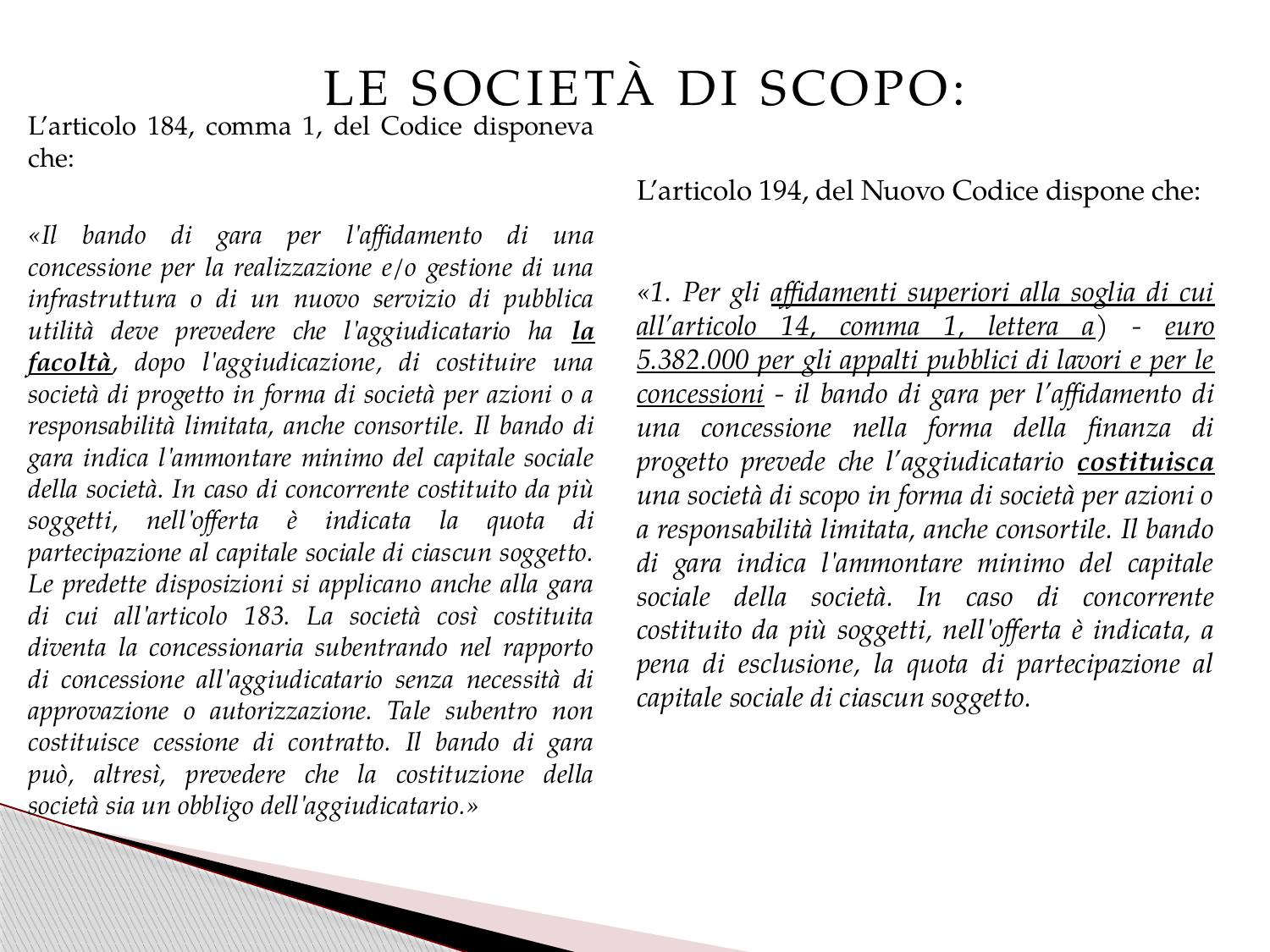

# LE SOCIETÀ DI SCOPO:
L’articolo 184, comma 1, del Codice disponeva che:

«Il bando di gara per l'affidamento di una concessione per la realizzazione e/o gestione di una infrastruttura o di un nuovo servizio di pubblica utilità deve prevedere che l'aggiudicatario ha la facoltà, dopo l'aggiudicazione, di costituire una società di progetto in forma di società per azioni o a responsabilità limitata, anche consortile. Il bando di gara indica l'ammontare minimo del capitale sociale della società. In caso di concorrente costituito da più soggetti, nell'offerta è indicata la quota di partecipazione al capitale sociale di ciascun soggetto. Le predette disposizioni si applicano anche alla gara di cui all'articolo 183. La società così costituita diventa la concessionaria subentrando nel rapporto di concessione all'aggiudicatario senza necessità di approvazione o autorizzazione. Tale subentro non costituisce cessione di contratto. Il bando di gara può, altresì, prevedere che la costituzione della società sia un obbligo dell'aggiudicatario.»
L’articolo 194, del Nuovo Codice dispone che:

«1. Per gli affidamenti superiori alla soglia di cui all’articolo 14, comma 1, lettera a) - euro 5.382.000 per gli appalti pubblici di lavori e per le concessioni - il bando di gara per l’affidamento di una concessione nella forma della finanza di progetto prevede che l’aggiudicatario costituisca una società di scopo in forma di società per azioni o a responsabilità limitata, anche consortile. Il bando di gara indica l'ammontare minimo del capitale sociale della società. In caso di concorrente costituito da più soggetti, nell'offerta è indicata, a pena di esclusione, la quota di partecipazione al capitale sociale di ciascun soggetto.